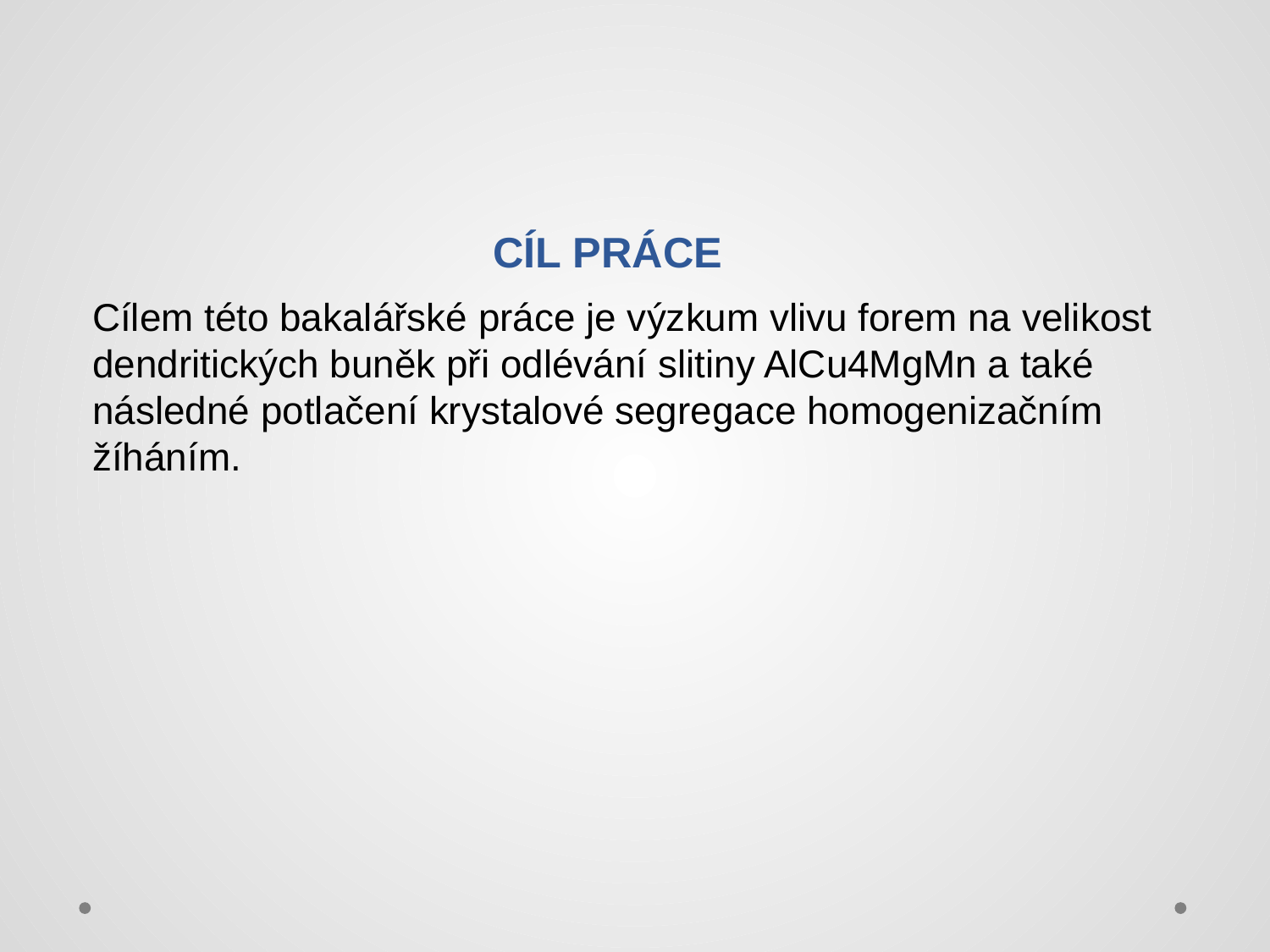

# CÍL PRÁCE
Cílem této bakalářské práce je výzkum vlivu forem na velikost dendritických buněk při odlévání slitiny AlCu4MgMn a také následné potlačení krystalové segregace homogenizačním žíháním.